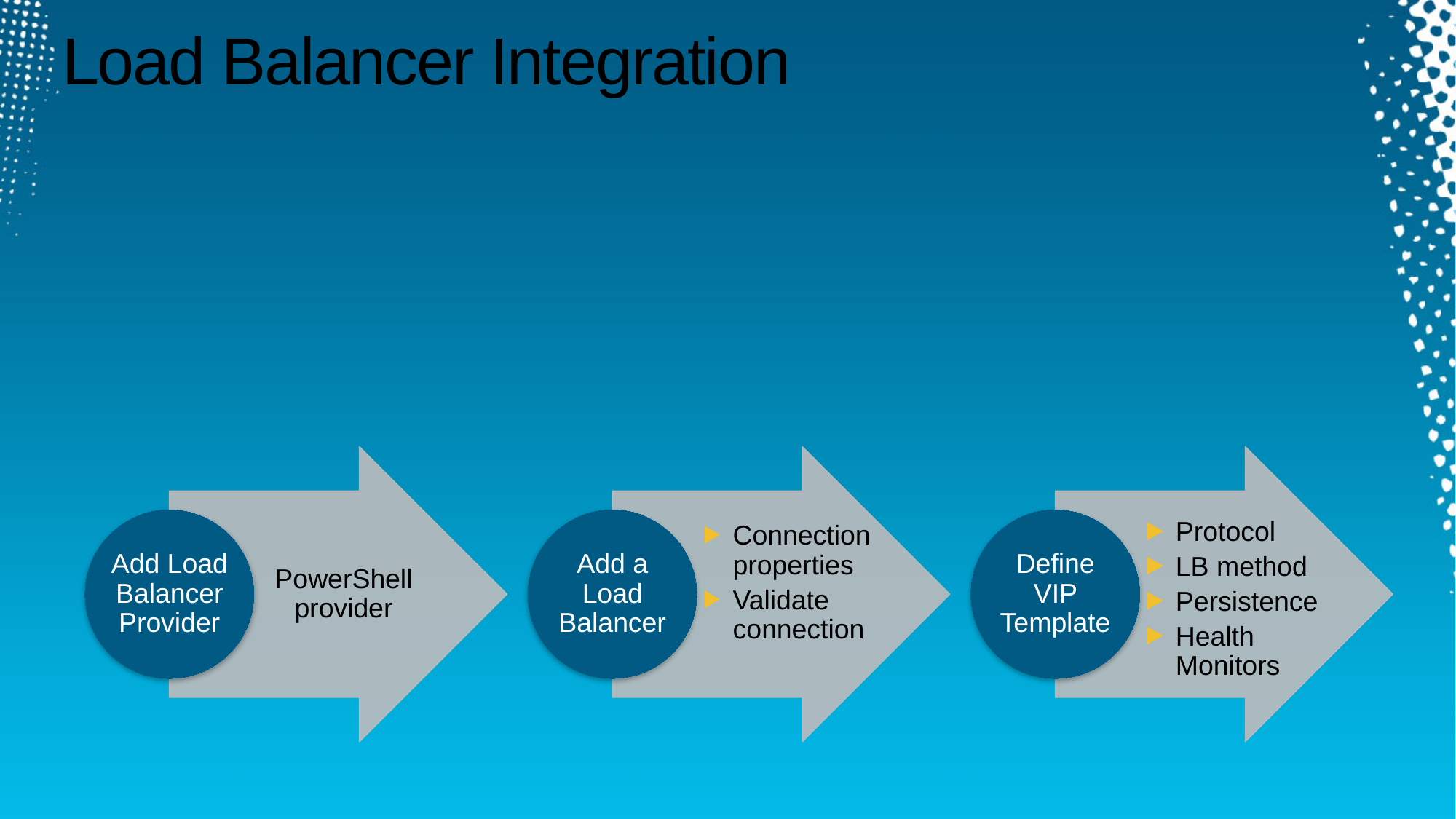

# Load Balancer Integration
PowerShell provider
Connection properties
Validate connection

Protocol
LB method
Persistence
Health Monitors
Add Load Balancer Provider
Add a Load Balancer
Define VIP Template